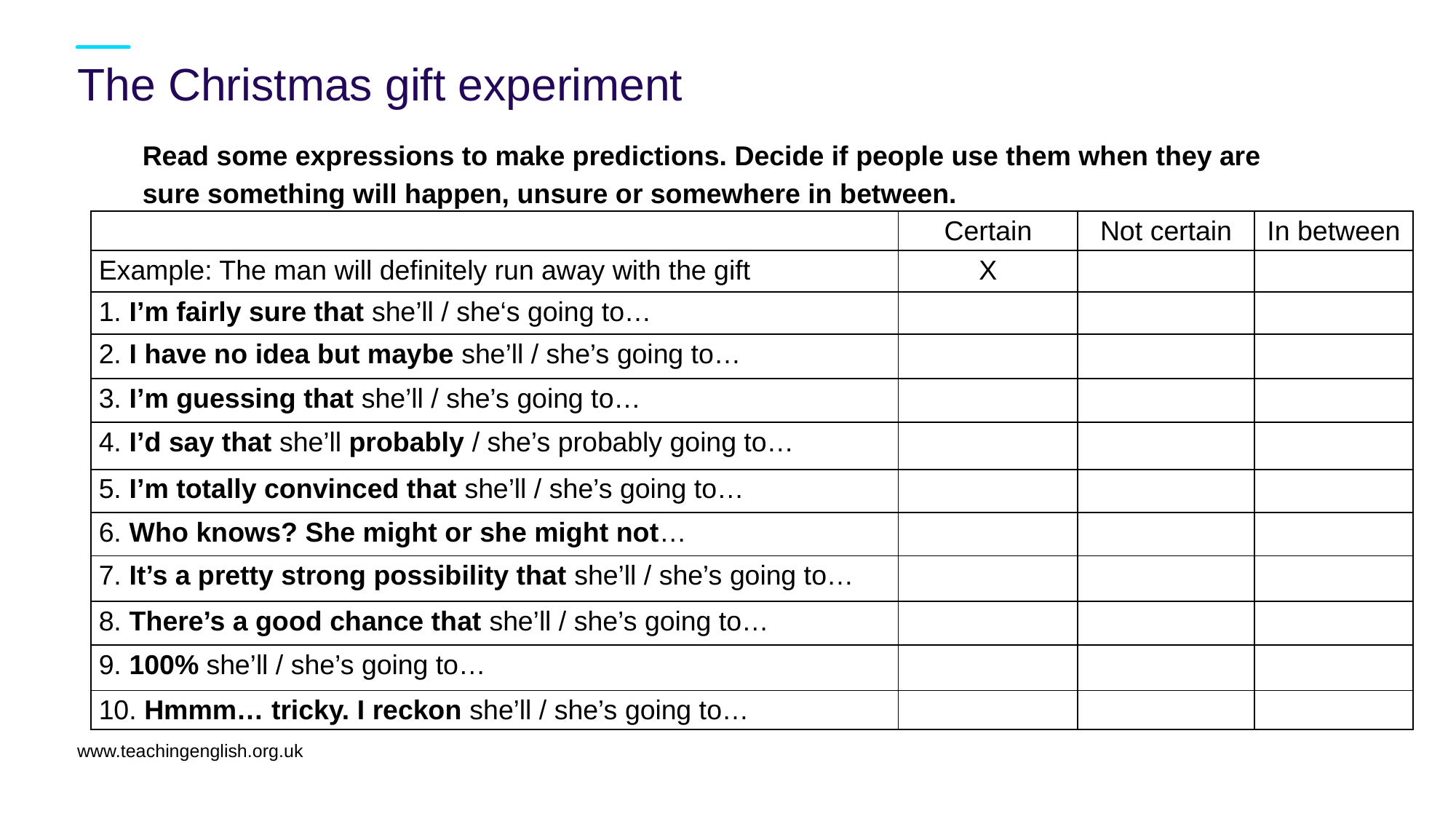

# The Christmas gift experiment
Read some expressions to make predictions. Decide if people use them when they are sure something will happen, unsure or somewhere in between.

|  | Certain | Not certain | In between |
| --- | --- | --- | --- |
| Example: The man will definitely run away with the gift | X |  |  |
| 1. I’m fairly sure that she’ll / she‘s going to… |  |  |  |
| 2. I have no idea but maybe she’ll / she’s going to… |  |  |  |
| 3. I’m guessing that she’ll / she’s going to… |  |  |  |
| 4. I’d say that she’ll probably / she’s probably going to… |  |  |  |
| 5. I’m totally convinced that she’ll / she’s going to… |  |  |  |
| 6. Who knows? She might or she might not… |  |  |  |
| 7. It’s a pretty strong possibility that she’ll / she’s going to… |  |  |  |
| 8. There’s a good chance that she’ll / she’s going to… |  |  |  |
| 9. 100% she’ll / she’s going to… |  |  |  |
| 10. Hmmm… tricky. I reckon she’ll / she’s going to… |  |  |  |
www.teachingenglish.org.uk